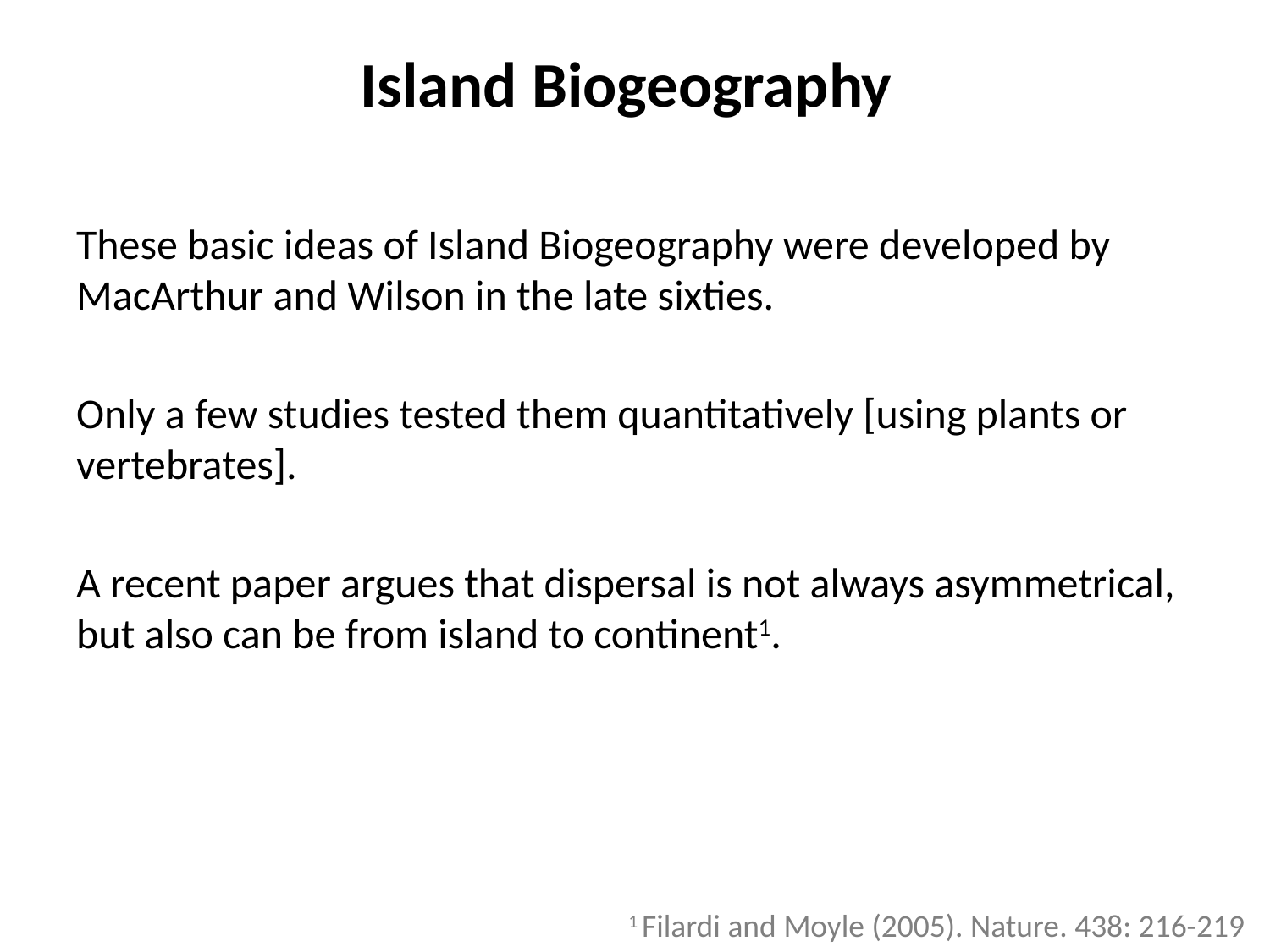

# Island Biogeography

These basic ideas of Island Biogeography were developed by MacArthur and Wilson in the late sixties.

Only a few studies tested them quantitatively [using plants or vertebrates].

A recent paper argues that dispersal is not always asymmetrical, but also can be from island to continent1.

1 Filardi and Moyle (2005). Nature. 438: 216-219